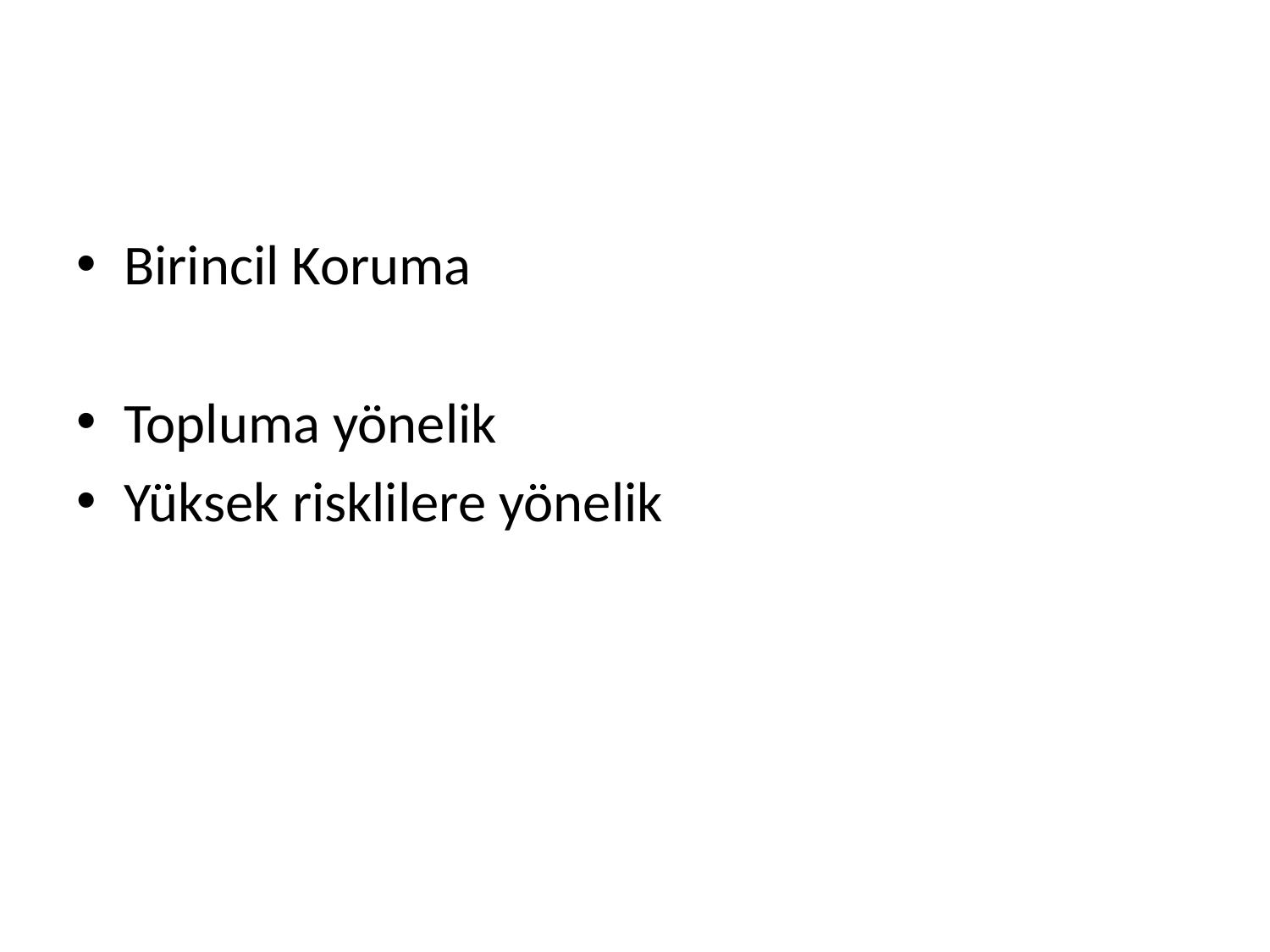

#
Birincil Koruma

Topluma yönelik
Yüksek risklilere yönelik